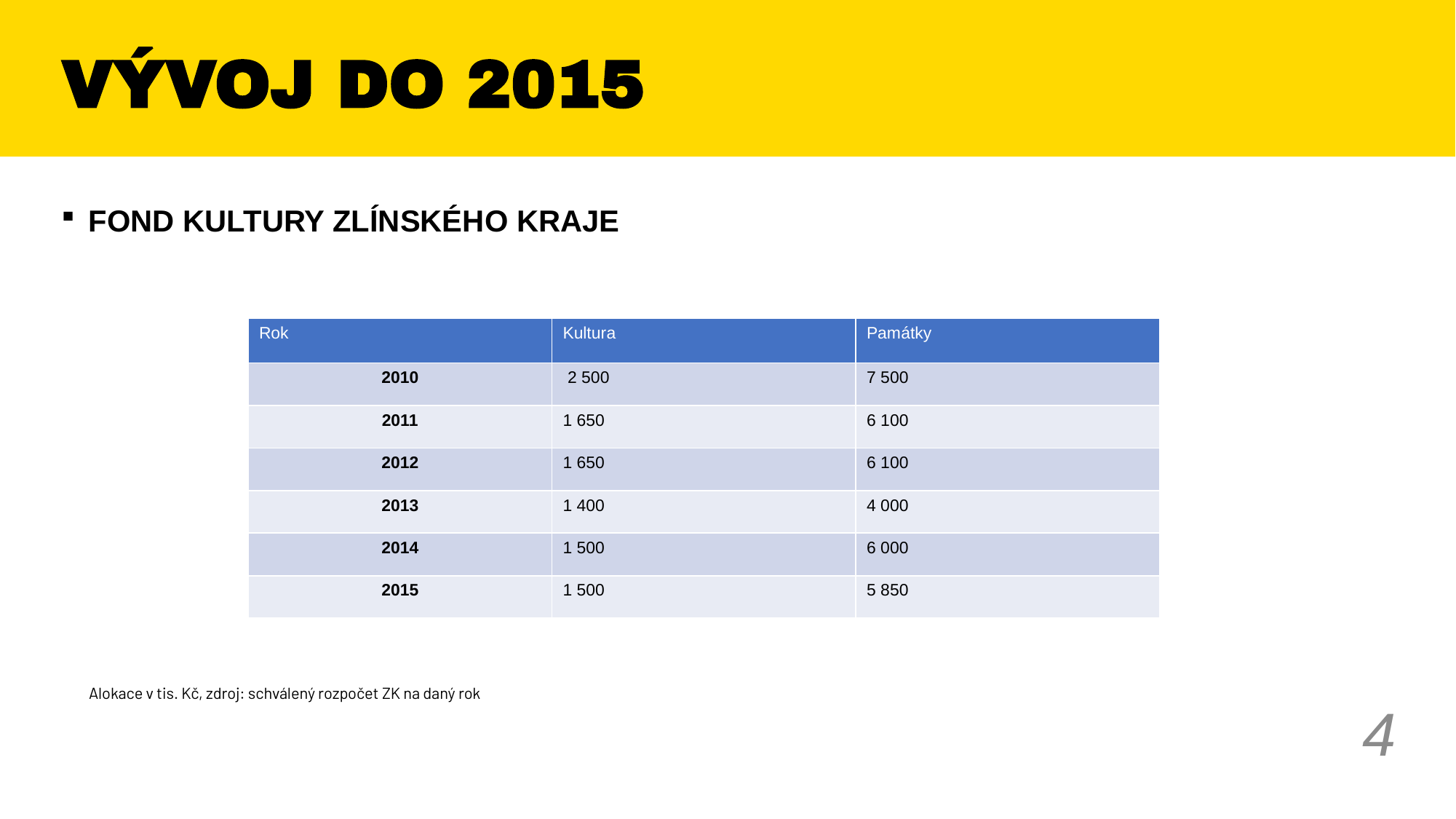

# VÝVOJ DO 2015
FOND KULTURY ZLÍNSKÉHO KRAJE

| Rok | Kultura | Památky |
| --- | --- | --- |
| 2010 | 2 500 | 7 500 |
| 2011 | 1 650 | 6 100 |
| 2012 | 1 650 | 6 100 |
| 2013 | 1 400 | 4 000 |
| 2014 | 1 500 | 6 000 |
| 2015 | 1 500 | 5 850 |
Alokace v tis. Kč, zdroj: schválený rozpočet ZK na daný rok
4